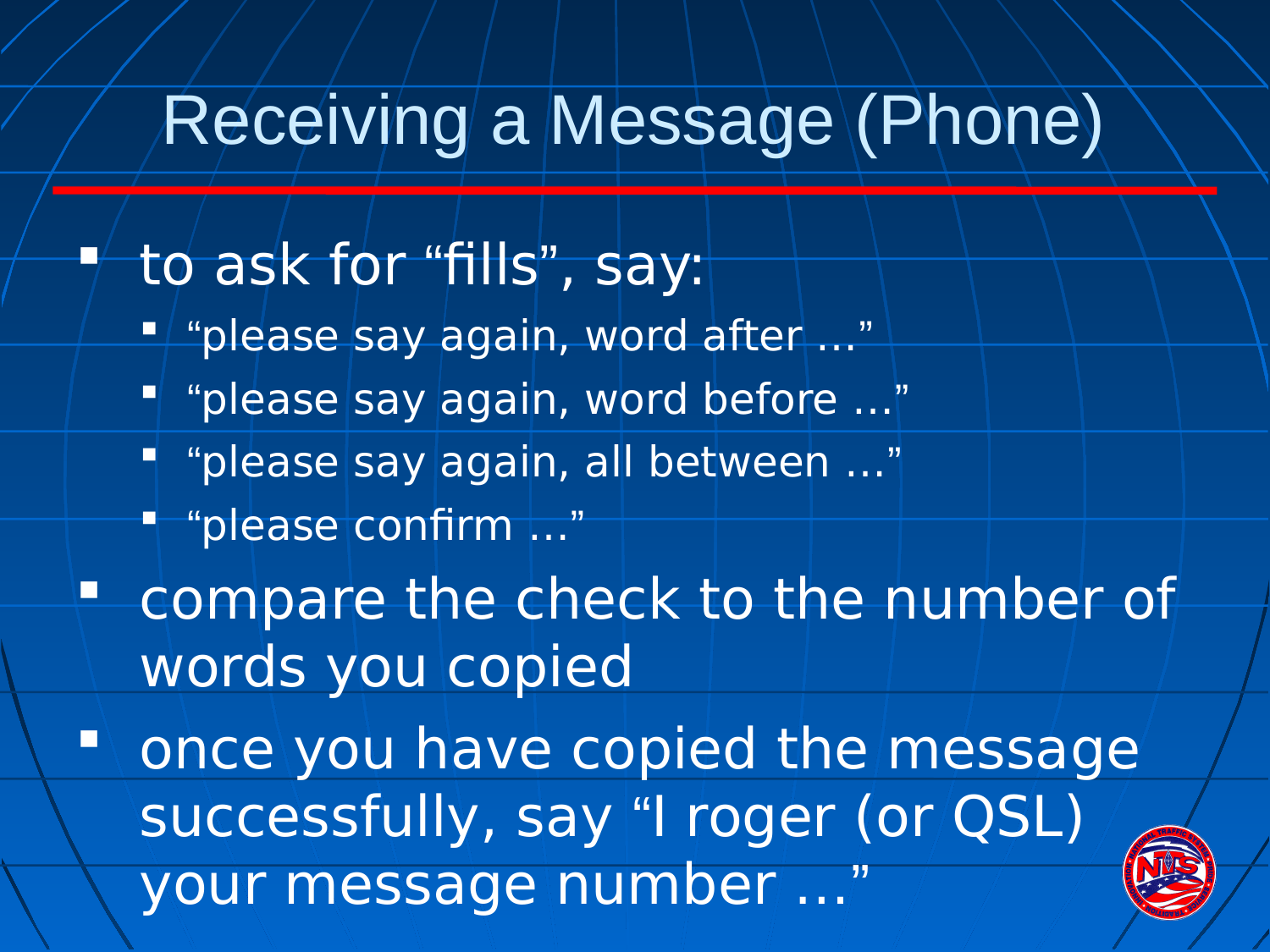

# Receiving a Message (Phone)
to ask for “fills”, say:
“please say again, word after …”
“please say again, word before …”
“please say again, all between …”
“please confirm …”
compare the check to the number of words you copied
once you have copied the message successfully, say “I roger (or QSL) your message number …”